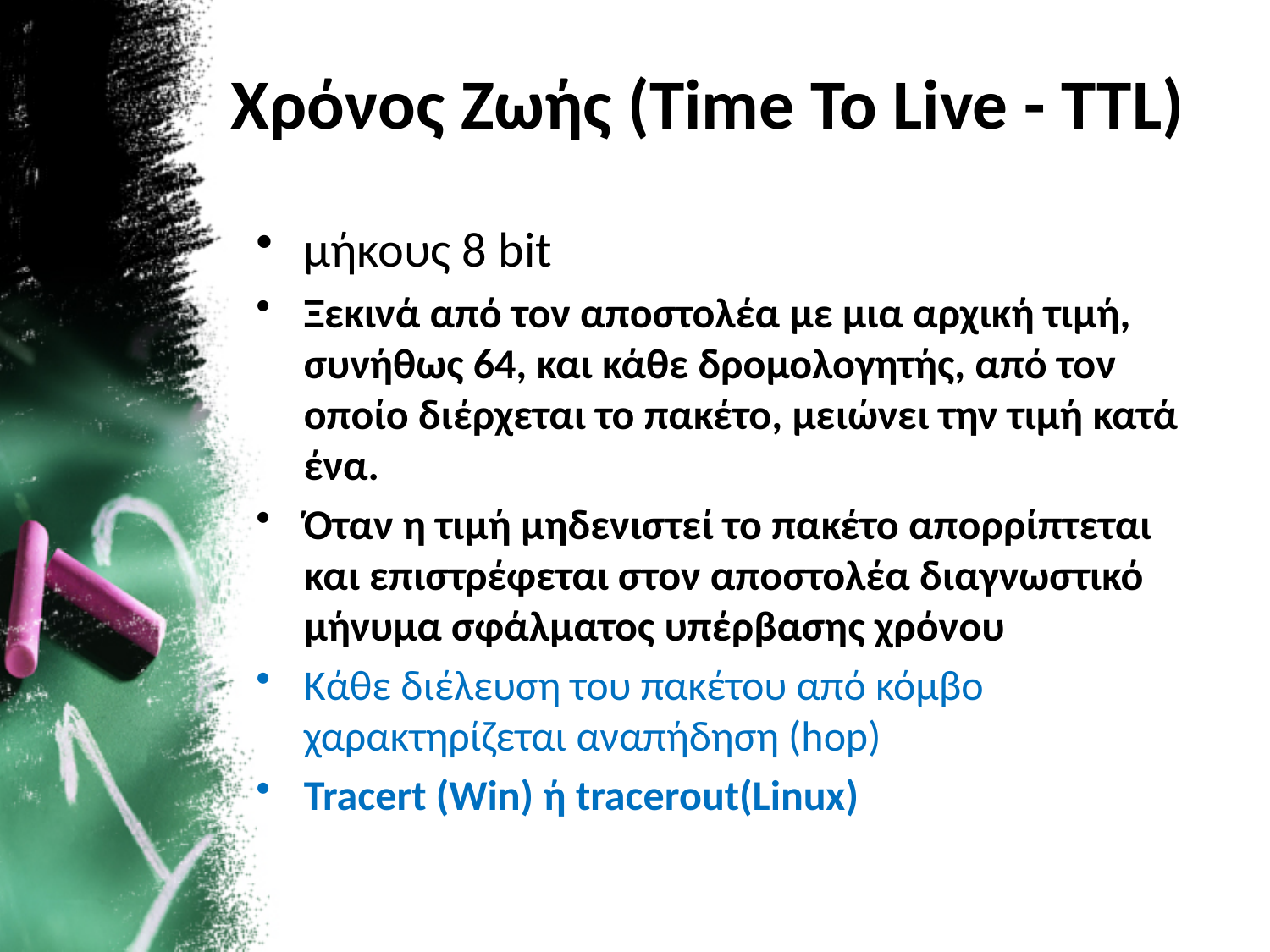

# Χρόνος Ζωής (Time To Live - TTL)
μήκους 8 bit
Ξεκινά από τον αποστολέα με μια αρχική τιμή, συνήθως 64, και κάθε δρομολογητής, από τον οποίο διέρχεται το πακέτο, μειώνει την τιμή κατά ένα.
Όταν η τιμή μηδενιστεί το πακέτο απορρίπτεται και επιστρέφεται στον αποστολέα διαγνωστικό μήνυμα σφάλματος υπέρβασης χρόνου
Κάθε διέλευση του πακέτου από κόμβο χαρακτηρίζεται αναπήδηση (hop)
Tracert (Win) ή tracerout(Linux)